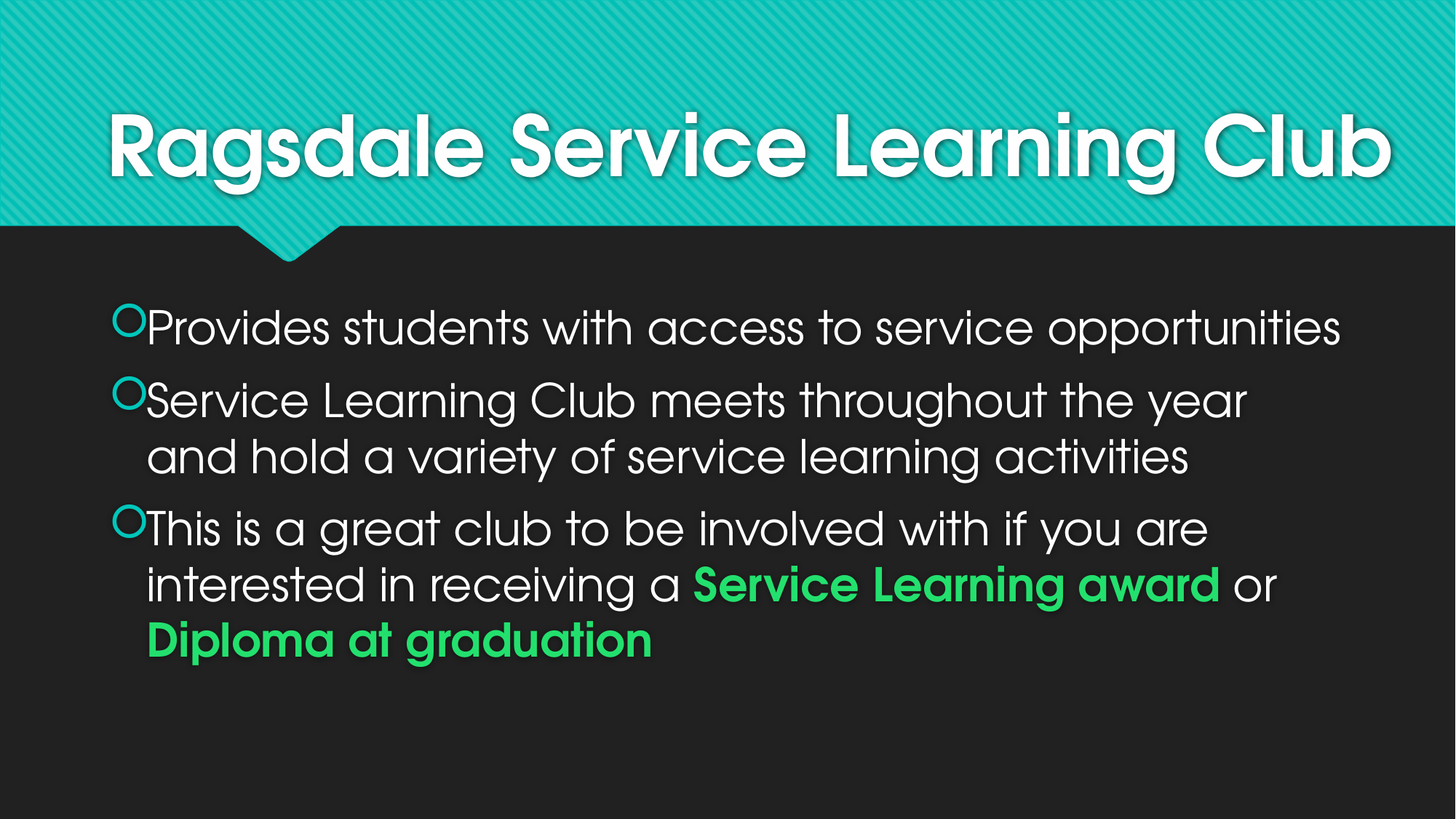

# Ragsdale Service Learning Club
Provides students with access to service opportunities
Service Learning Club meets throughout the year and hold a variety of service learning activities
This is a great club to be involved with if you are interested in receiving a Service Learning award or Diploma at graduation